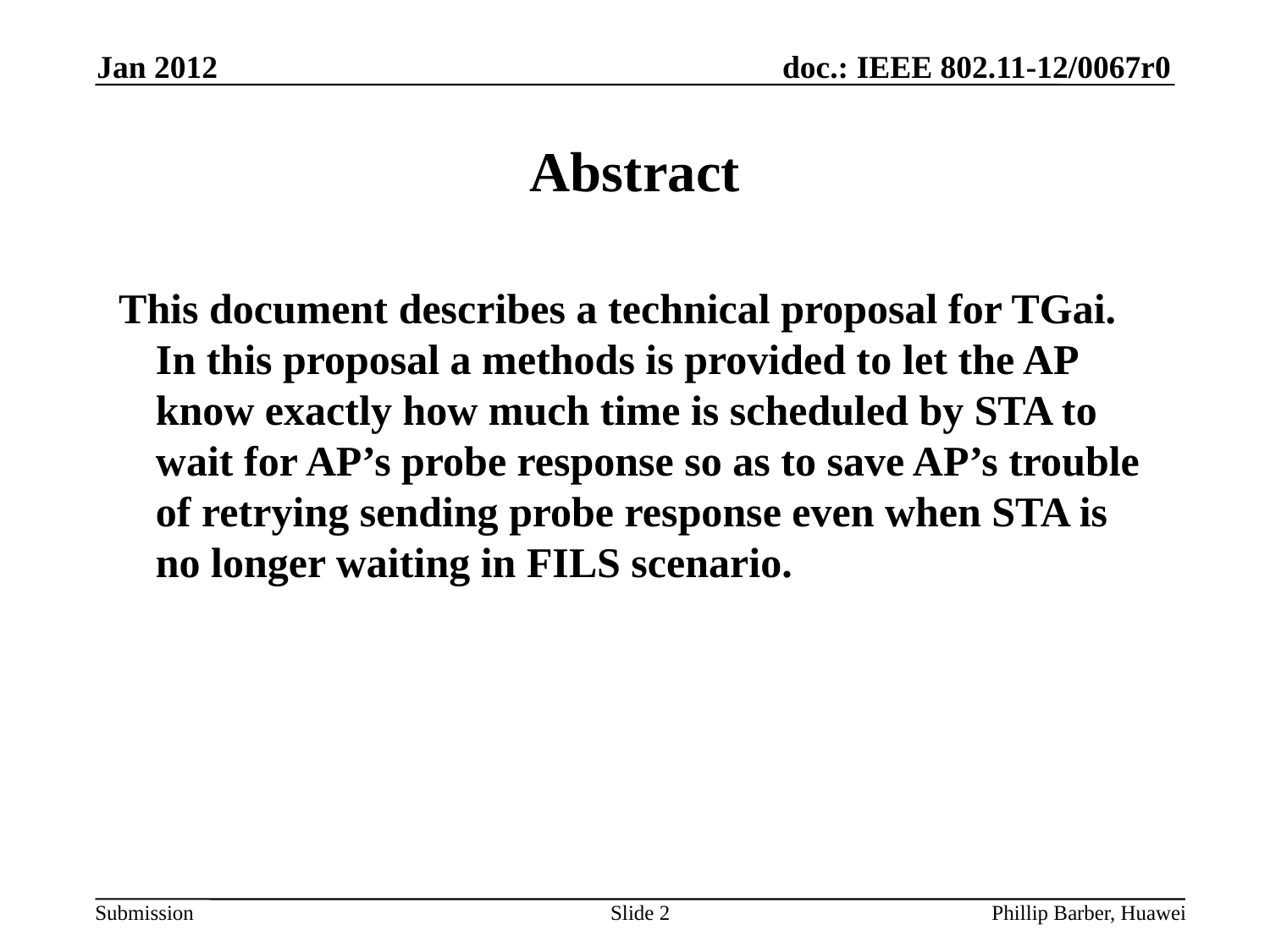

Jan 2012
# Abstract
 This document describes a technical proposal for TGai. In this proposal a methods is provided to let the AP know exactly how much time is scheduled by STA to wait for AP’s probe response so as to save AP’s trouble of retrying sending probe response even when STA is no longer waiting in FILS scenario.
Slide 2
Phillip Barber, Huawei